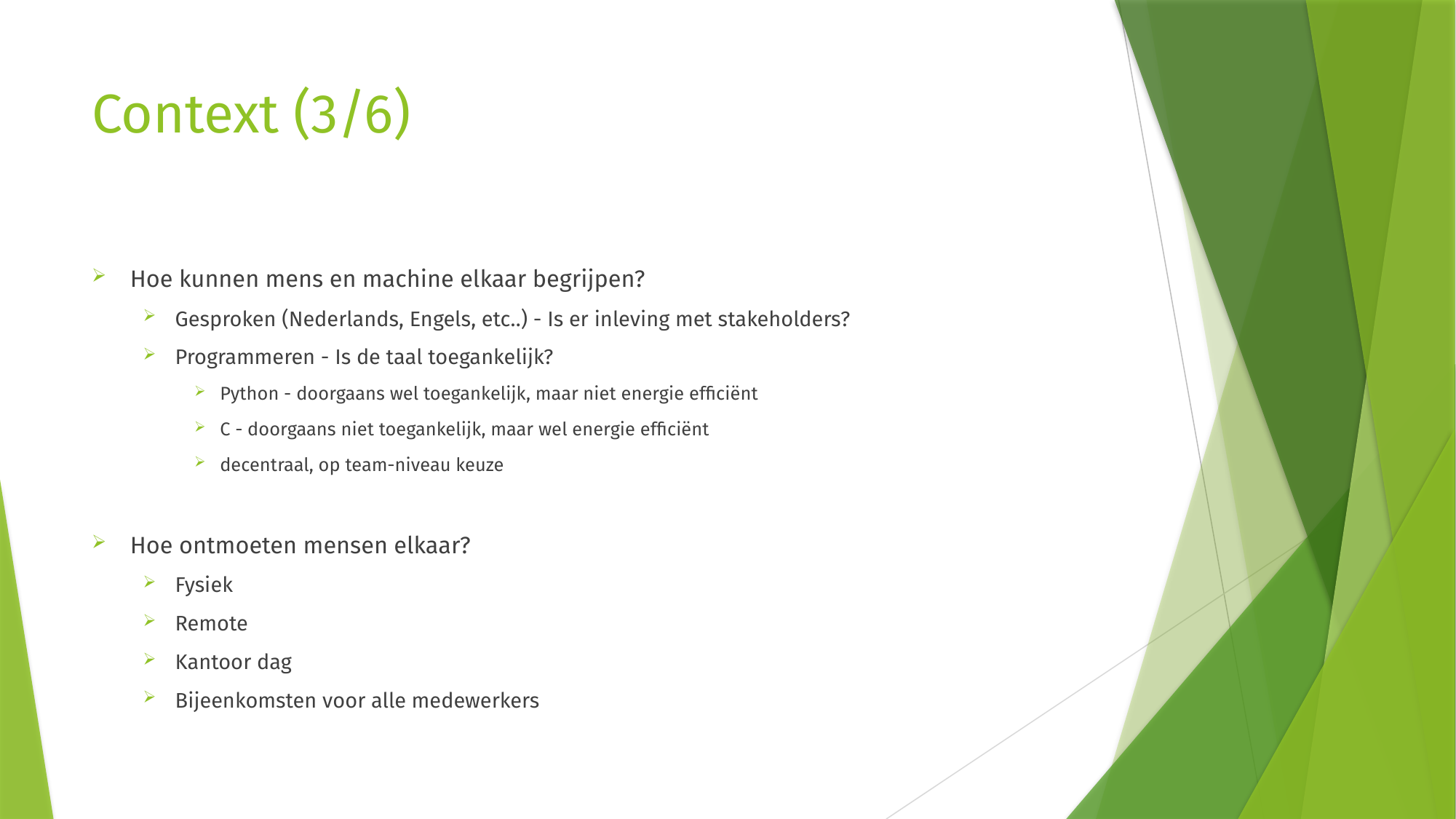

# Context (3/6)
Hoe kunnen mens en machine elkaar begrijpen?
Gesproken (Nederlands, Engels, etc..) - Is er inleving met stakeholders?
Programmeren - Is de taal toegankelijk?
Python - doorgaans wel toegankelijk, maar niet energie efficiënt
C - doorgaans niet toegankelijk, maar wel energie efficiënt
decentraal, op team-niveau keuze

Hoe ontmoeten mensen elkaar?
Fysiek
Remote
Kantoor dag
Bijeenkomsten voor alle medewerkers